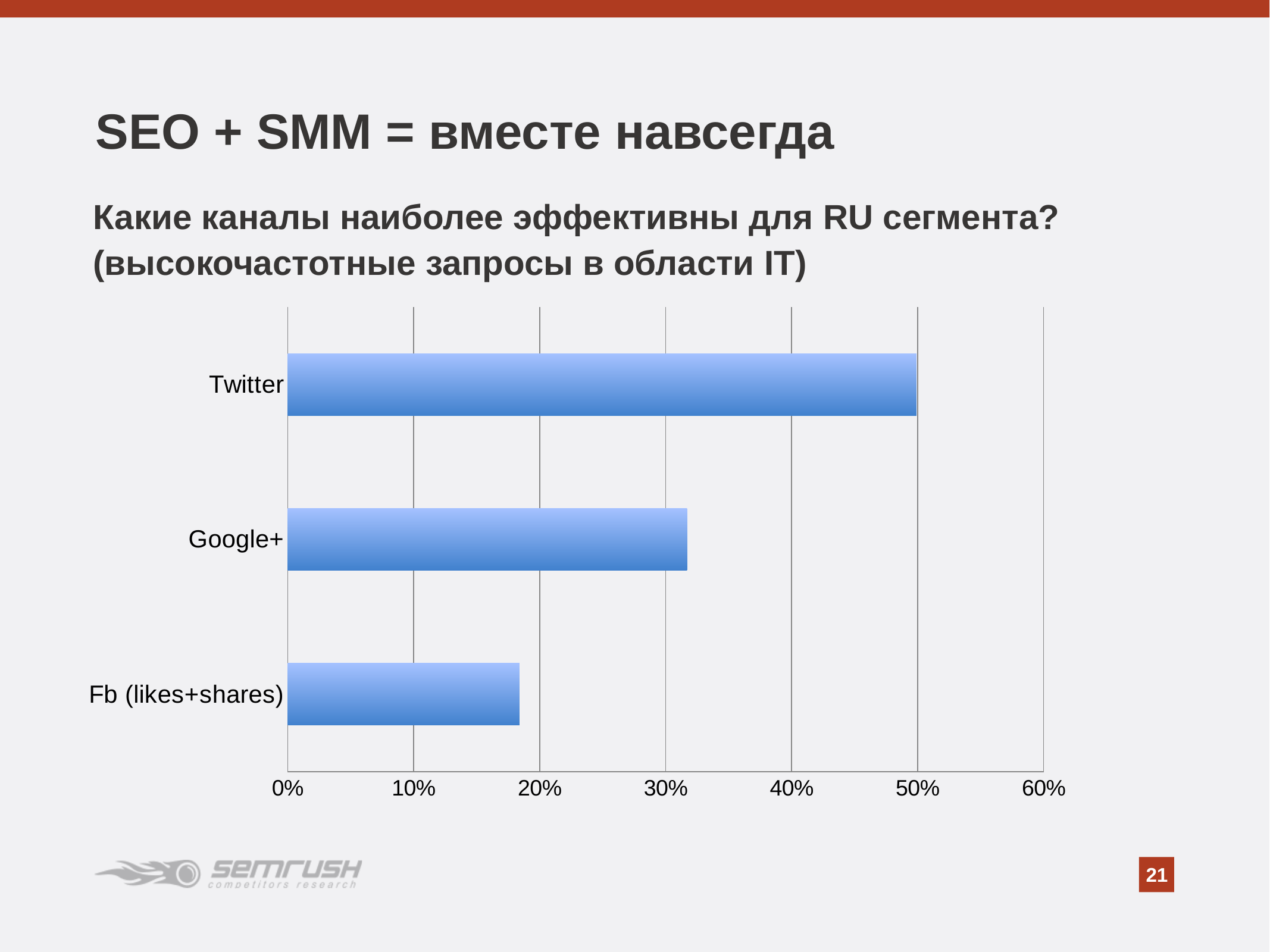

SEO + SMM = вместе навсегда
Какие каналы наиболее эффективны для RU сегмента?
(высокочастотные запросы в области IT)

### Chart

| Category | Series 1 |
|---|---|
| Fb (likes+shares) | 0.184 |
| Google+ | 0.317 |
| Twitter | 0.499 |